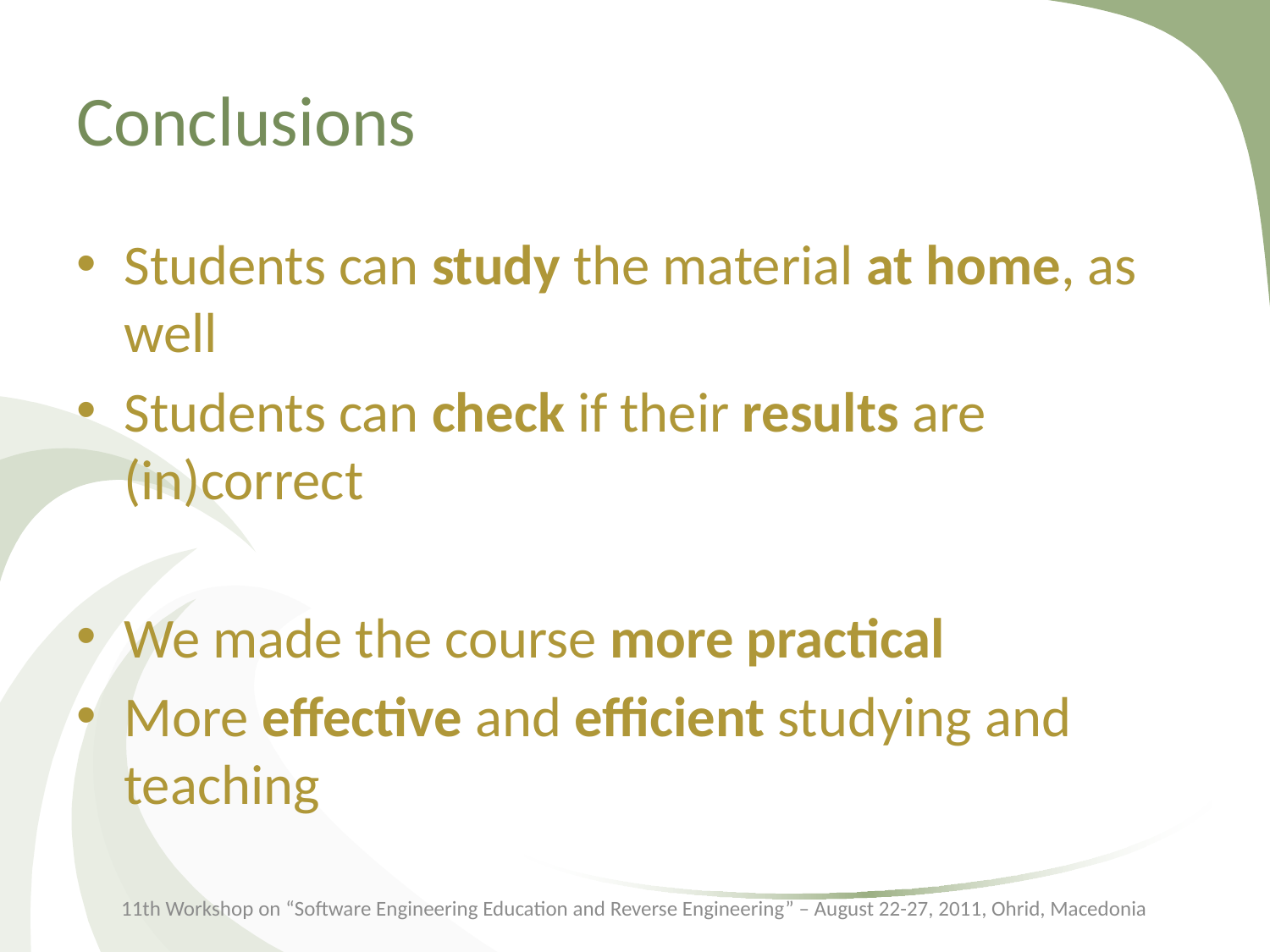

# Conclusions
Students can study the material at home, as well
Students can check if their results are (in)correct

We made the course more practical
More effective and efficient studying and teaching
11th Workshop on “Software Engineering Education and Reverse Engineering” – August 22-27, 2011, Ohrid, Macedonia